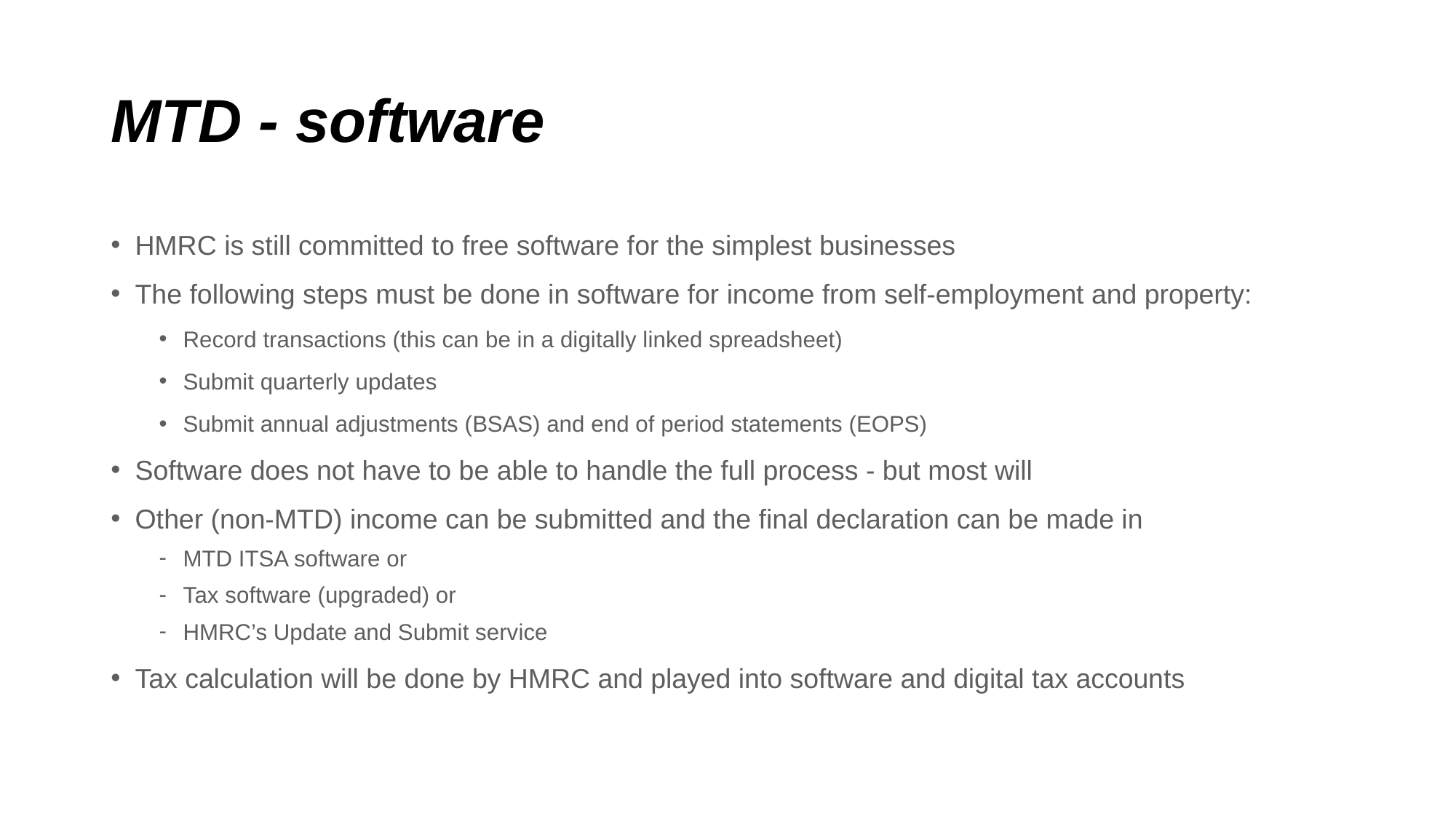

# MTD - software
HMRC is still committed to free software for the simplest businesses
The following steps must be done in software for income from self-employment and property:
Record transactions (this can be in a digitally linked spreadsheet)
Submit quarterly updates
Submit annual adjustments (BSAS) and end of period statements (EOPS)
Software does not have to be able to handle the full process - but most will
Other (non-MTD) income can be submitted and the final declaration can be made in
MTD ITSA software or
Tax software (upgraded) or
HMRC’s Update and Submit service
Tax calculation will be done by HMRC and played into software and digital tax accounts